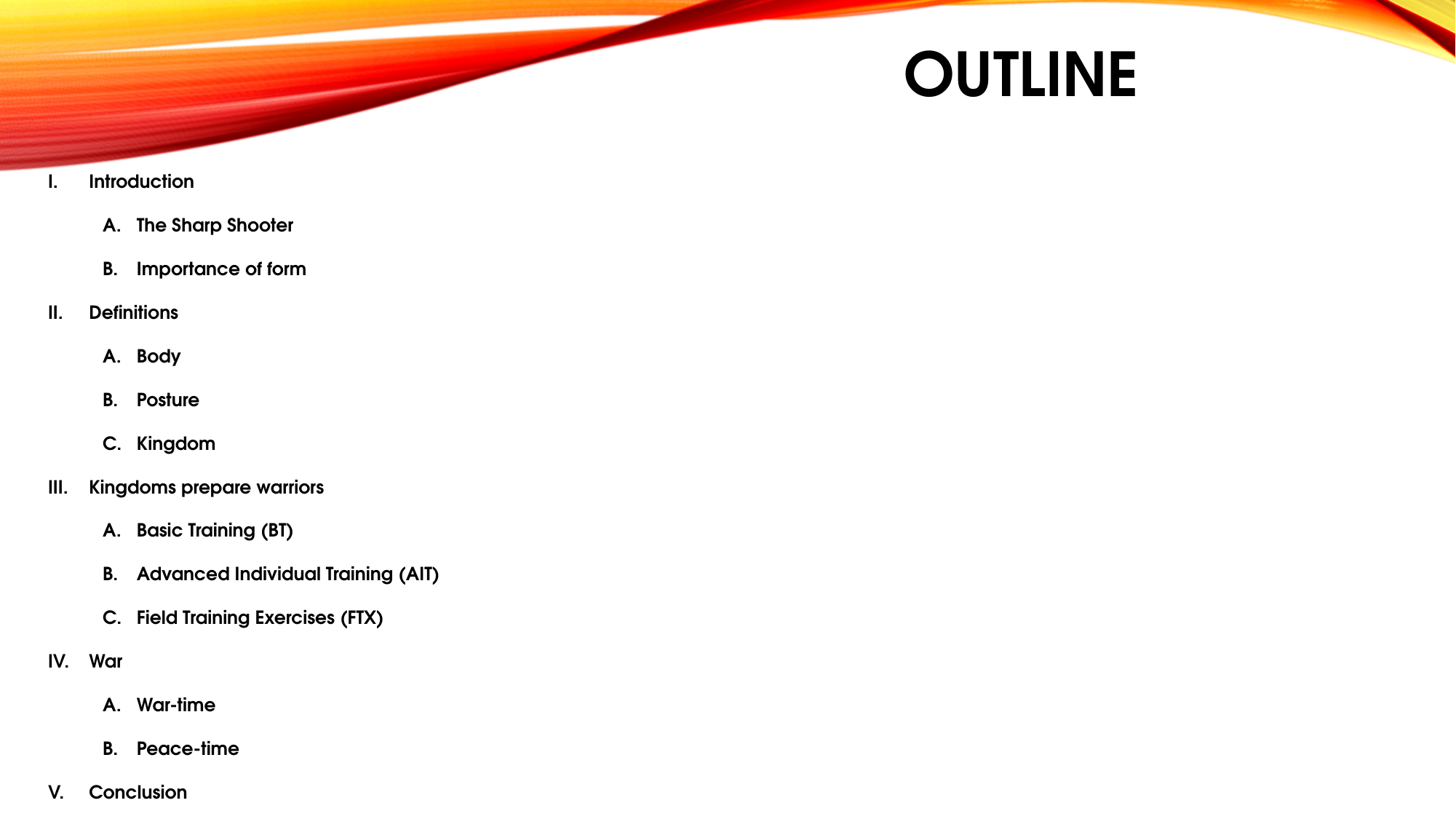

# outline
Introduction
The Sharp Shooter
Importance of form
Definitions
Body
Posture
Kingdom
Kingdoms prepare warriors
Basic Training (BT)
Advanced Individual Training (AIT)
Field Training Exercises (FTX)
War
War-time
Peace-time
Conclusion